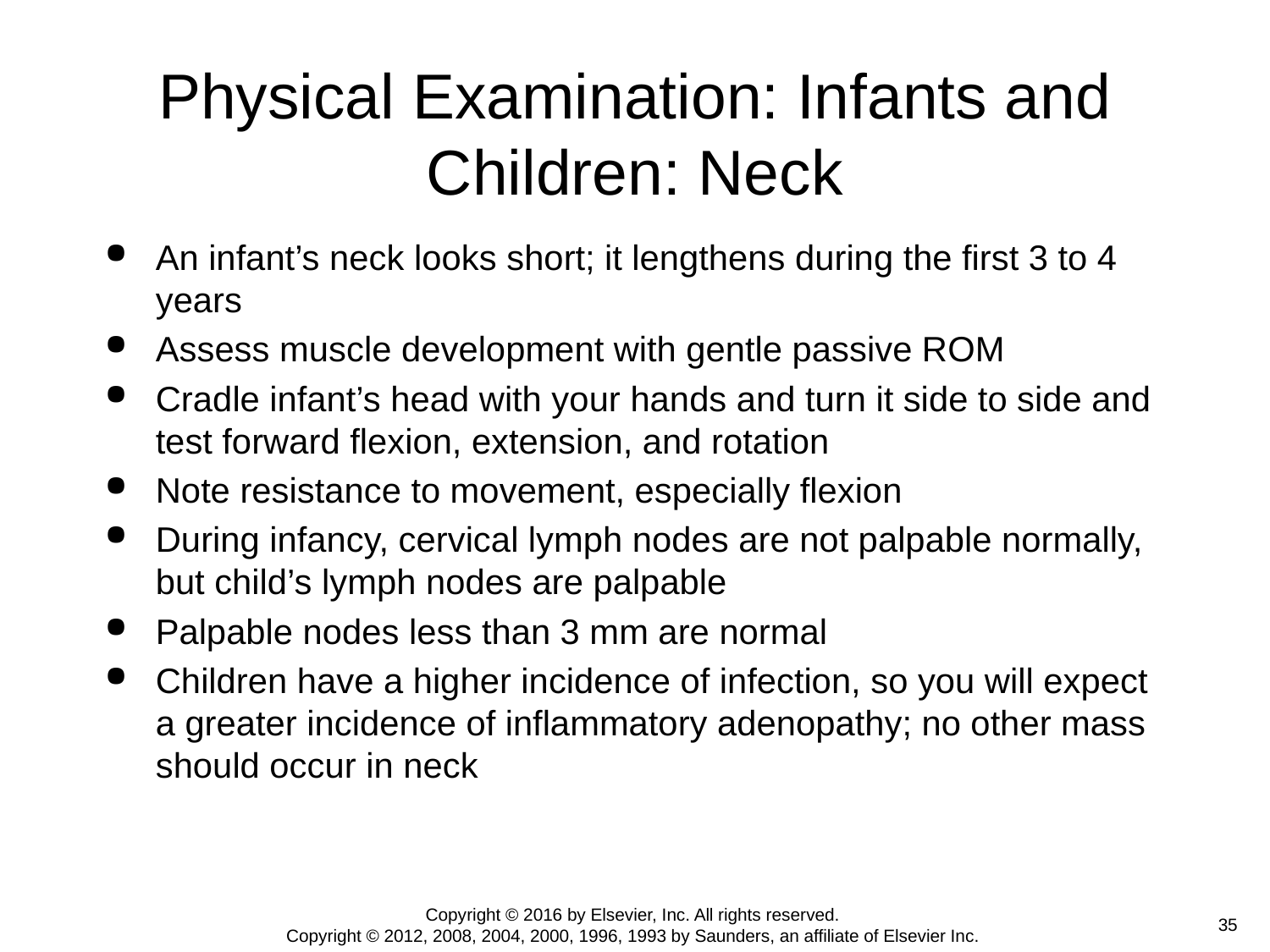

# Physical Examination: Infants and Children: Neck
An infant’s neck looks short; it lengthens during the first 3 to 4 years
Assess muscle development with gentle passive ROM
Cradle infant’s head with your hands and turn it side to side and test forward flexion, extension, and rotation
Note resistance to movement, especially flexion
During infancy, cervical lymph nodes are not palpable normally, but child’s lymph nodes are palpable
Palpable nodes less than 3 mm are normal
Children have a higher incidence of infection, so you will expect a greater incidence of inflammatory adenopathy; no other mass should occur in neck
Copyright © 2016 by Elsevier, Inc. All rights reserved.
Copyright © 2012, 2008, 2004, 2000, 1996, 1993 by Saunders, an affiliate of Elsevier Inc.
 35